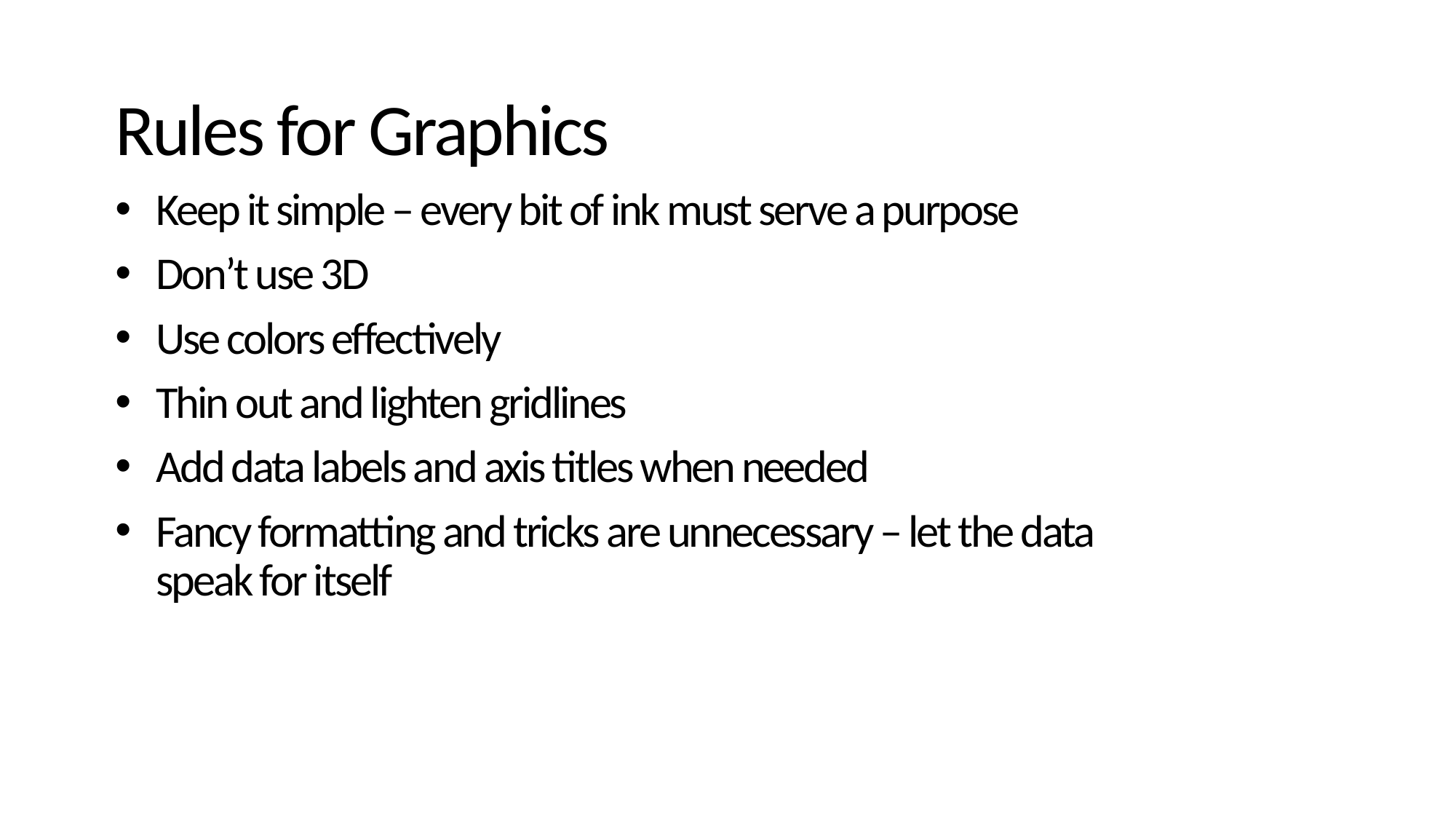

Rules for Graphics
Keep it simple – every bit of ink must serve a purpose
Don’t use 3D
Use colors effectively
Thin out and lighten gridlines
Add data labels and axis titles when needed
Fancy formatting and tricks are unnecessary – let the data speak for itself